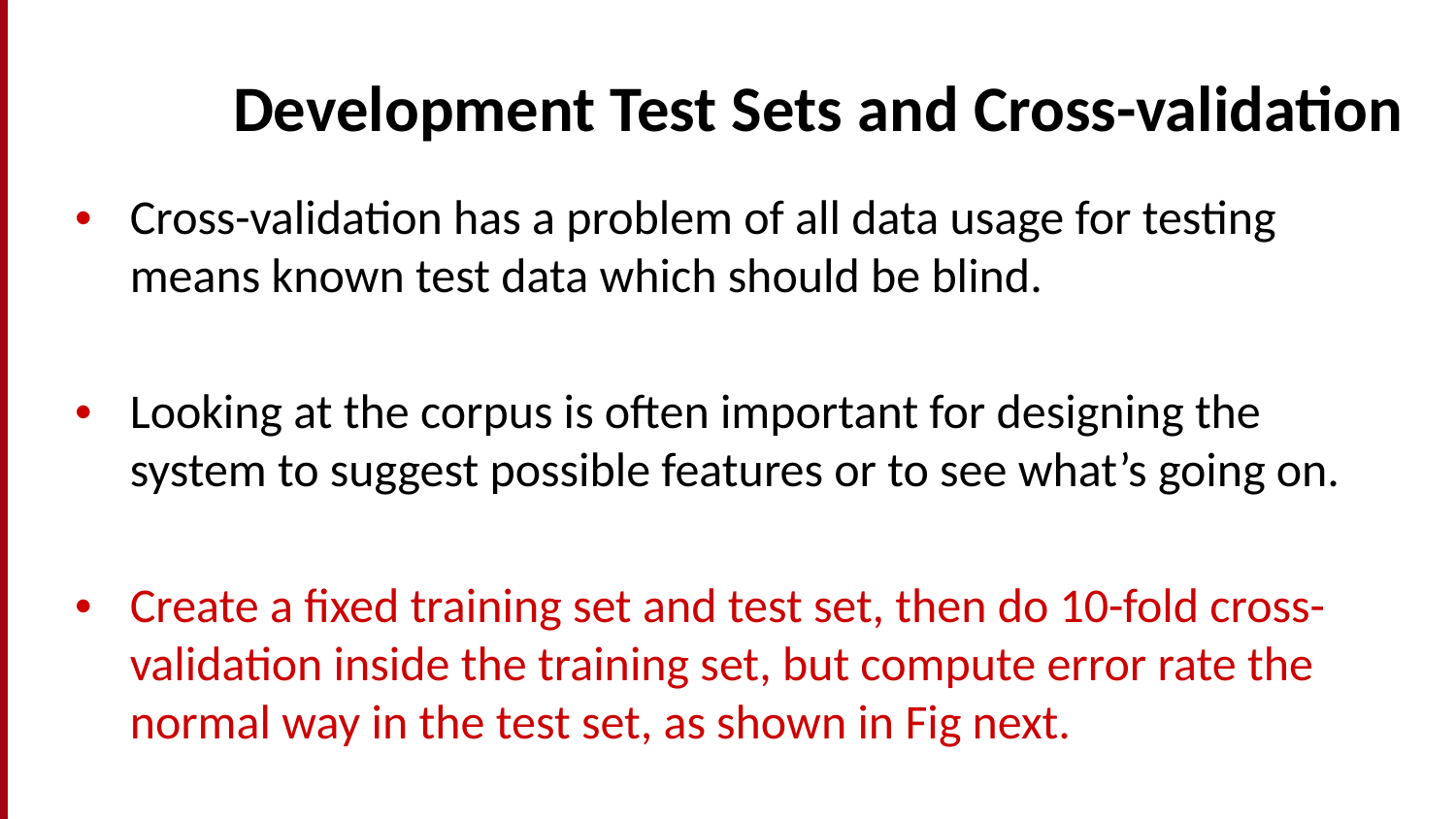

# Development Test Sets and Cross-validation
Cross-validation has a problem of all data usage for testing means known test data which should be blind.

Looking at the corpus is often important for designing the system to suggest possible features or to see what’s going on.

Create a fixed training set and test set, then do 10-fold cross-validation inside the training set, but compute error rate the normal way in the test set, as shown in Fig next.